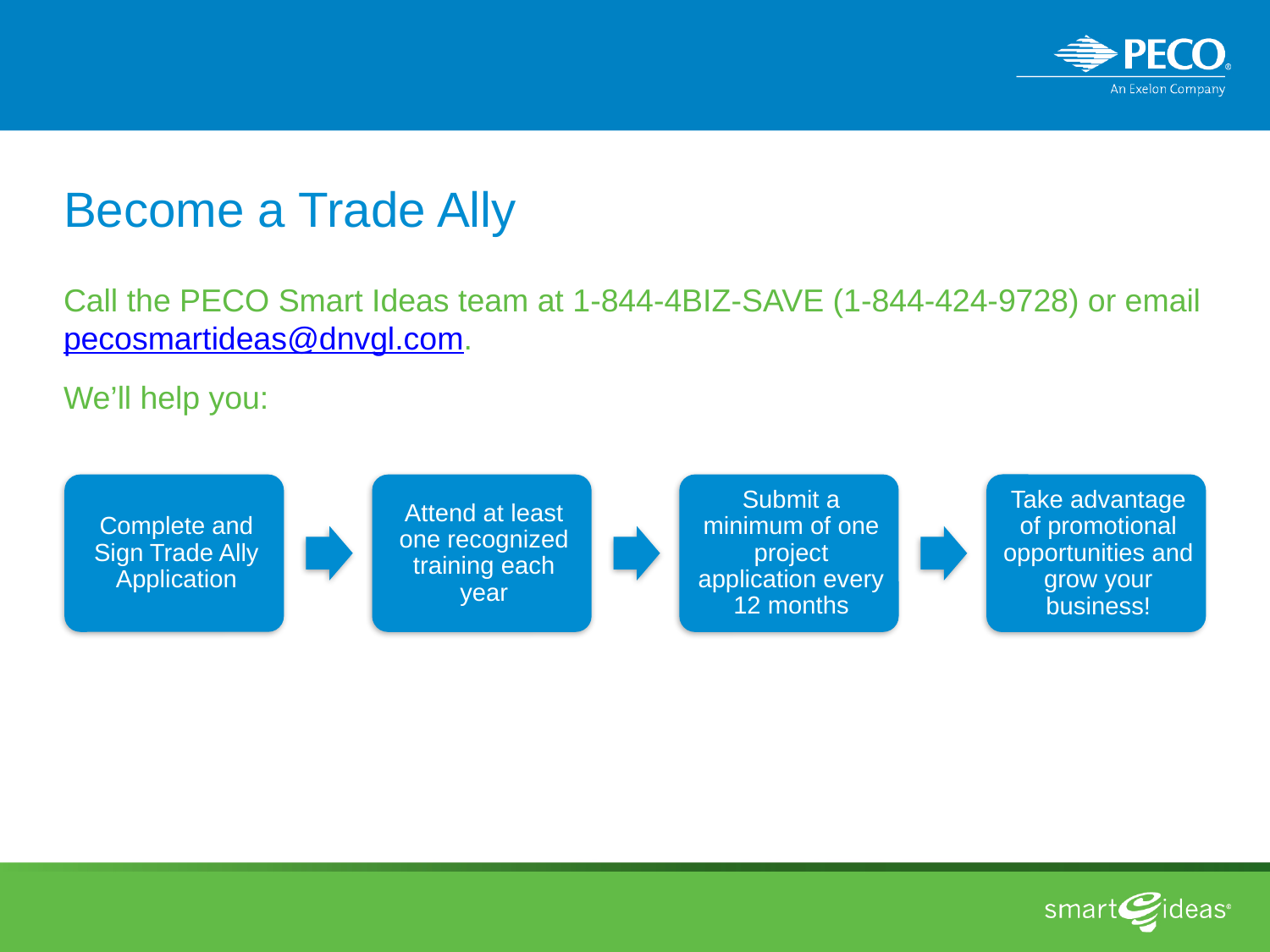

# Become a Trade Ally
Call the PECO Smart Ideas team at 1-844-4BIZ-SAVE (1-844-424-9728) or email pecosmartideas@dnvgl.com.
We’ll help you:
Complete and Sign Trade Ally Application

Attend at least one recognized training each year

Submit a minimum of one project application every 12 months

Take advantage of promotional opportunities and grow your business!